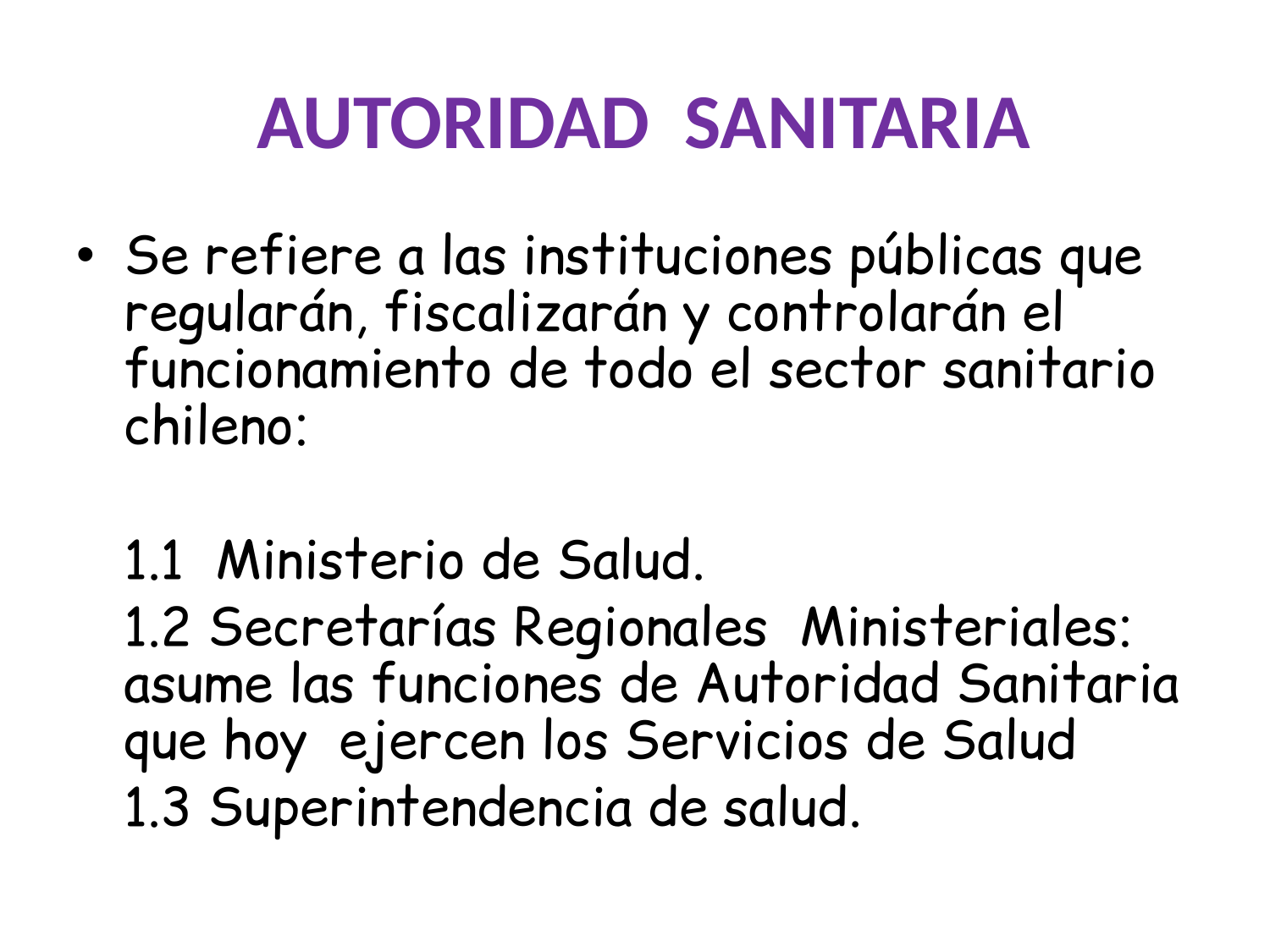

# AUTORIDAD  SANITARIA
Se refiere a las instituciones públicas que regularán, fiscalizarán y controlarán el funcionamiento de todo el sector sanitario chileno:

	1.1  Ministerio de Salud.
	1.2 Secretarías Regionales  Ministeriales: asume las funciones de Autoridad Sanitaria que hoy  ejercen los Servicios de Salud
	1.3 Superintendencia de salud.